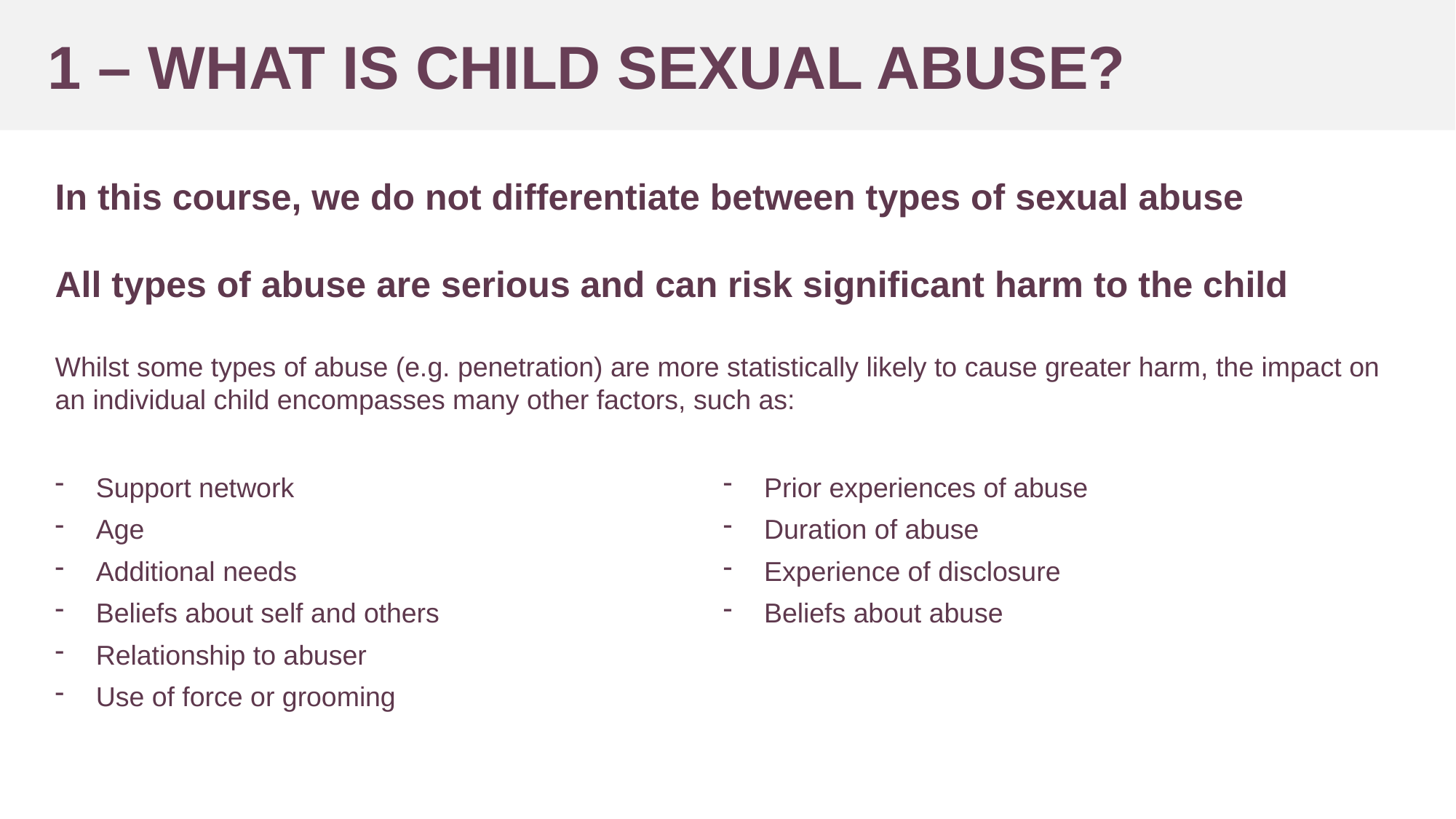

1 – WHAT IS CHILD SEXUAL ABUSE?
In this course, we do not differentiate between types of sexual abuse

All types of abuse are serious and can risk significant harm to the child

Whilst some types of abuse (e.g. penetration) are more statistically likely to cause greater harm, the impact on an individual child encompasses many other factors, such as:

Support network
Age
Additional needs
Beliefs about self and others
Relationship to abuser
Use of force or grooming
Prior experiences of abuse
Duration of abuse
Experience of disclosure
Beliefs about abuse